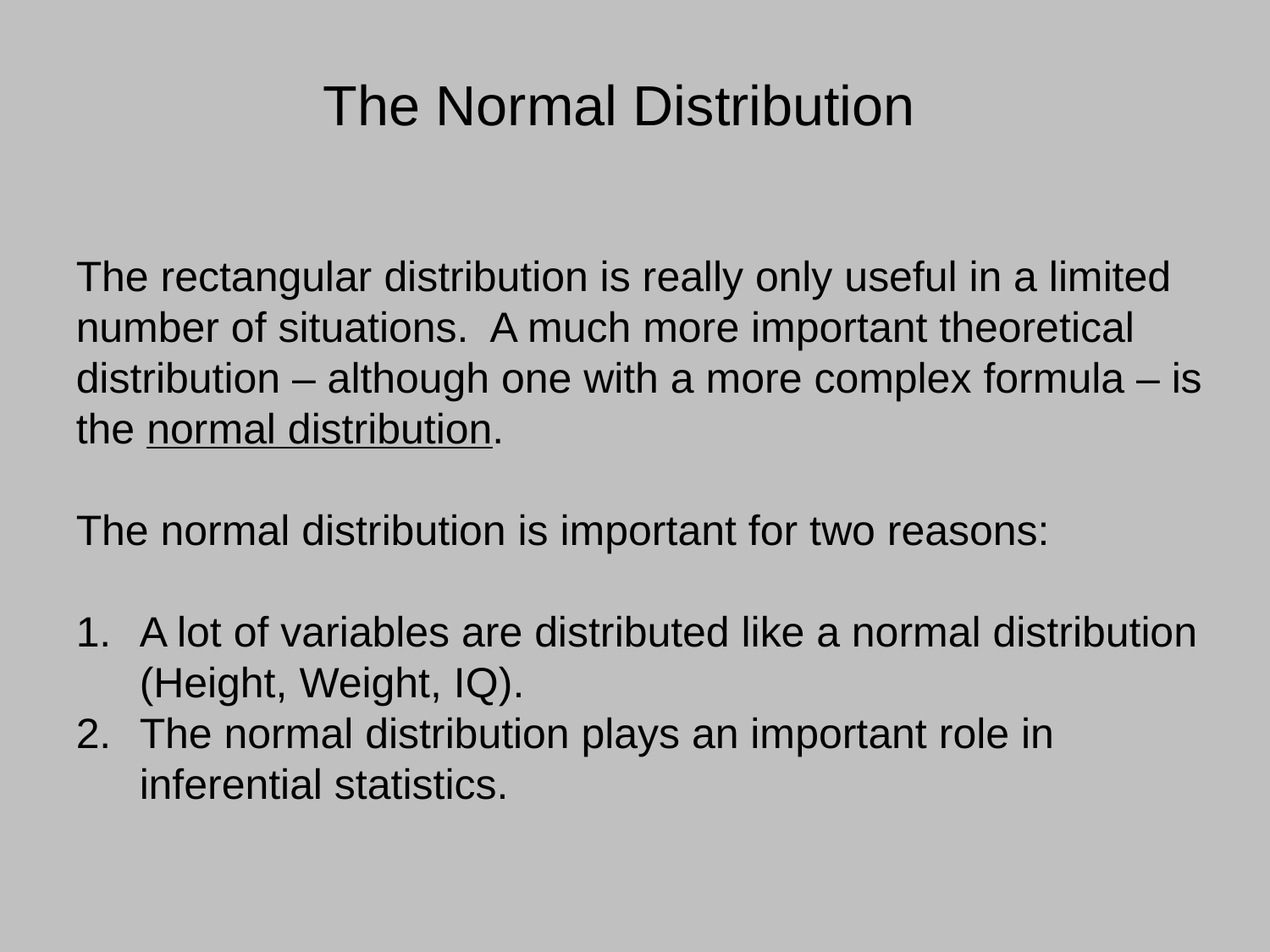

The Normal Distribution
The rectangular distribution is really only useful in a limited number of situations.  A much more important theoretical distribution – although one with a more complex formula – is the normal distribution.

The normal distribution is important for two reasons:

A lot of variables are distributed like a normal distribution (Height, Weight, IQ).
The normal distribution plays an important role in inferential statistics.